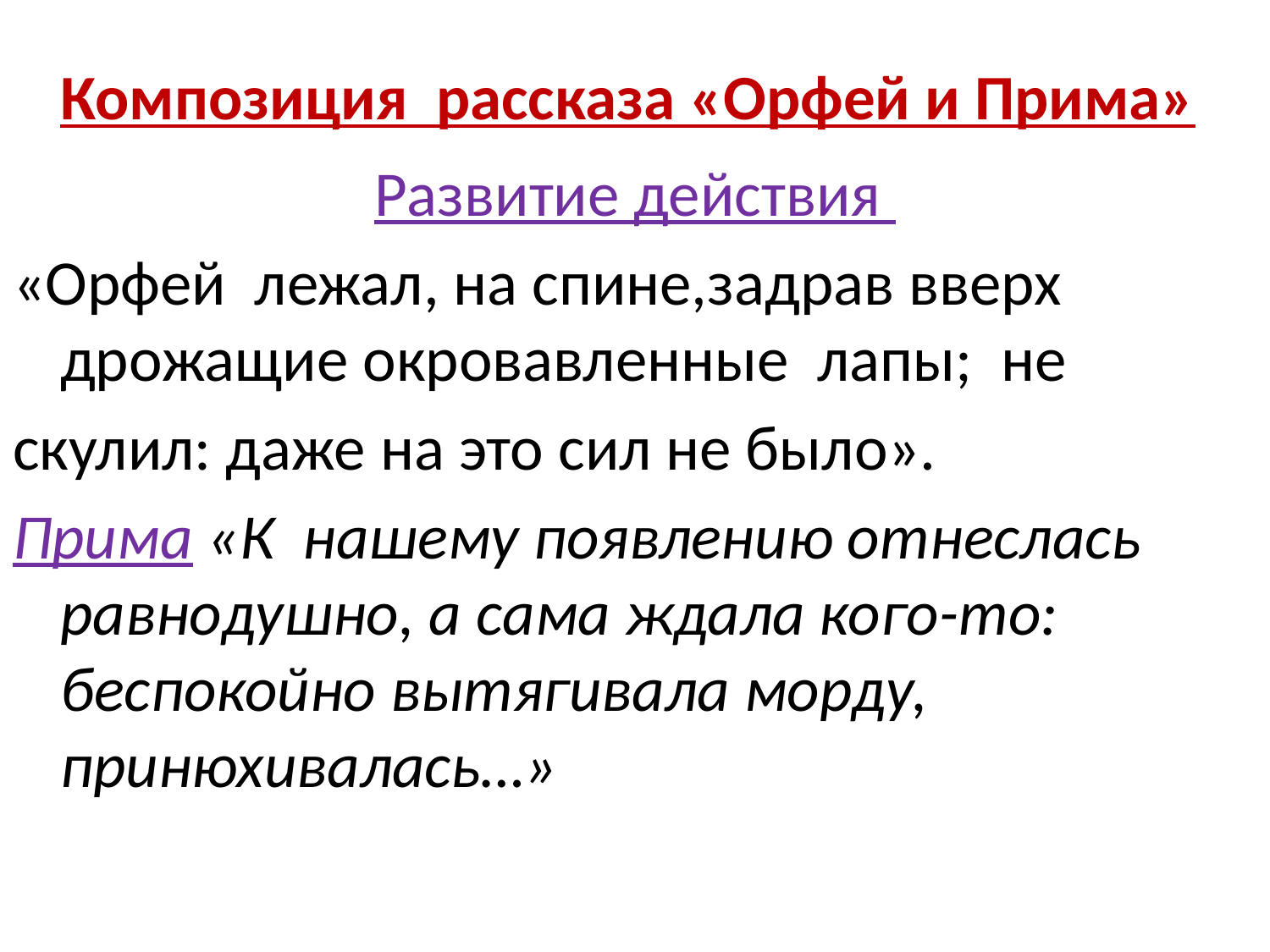

# Композиция  рассказа «Орфей и Прима»
Развитие действия
«Орфей  лежал, на спине,задрав вверх дрожащие окровавленные  лапы;  не
скулил: даже на это сил не было».
Прима «К  нашему появлению отнеслась равнодушно, а сама ждала кого-то: беспокойно вытягивала морду, принюхивалась…»